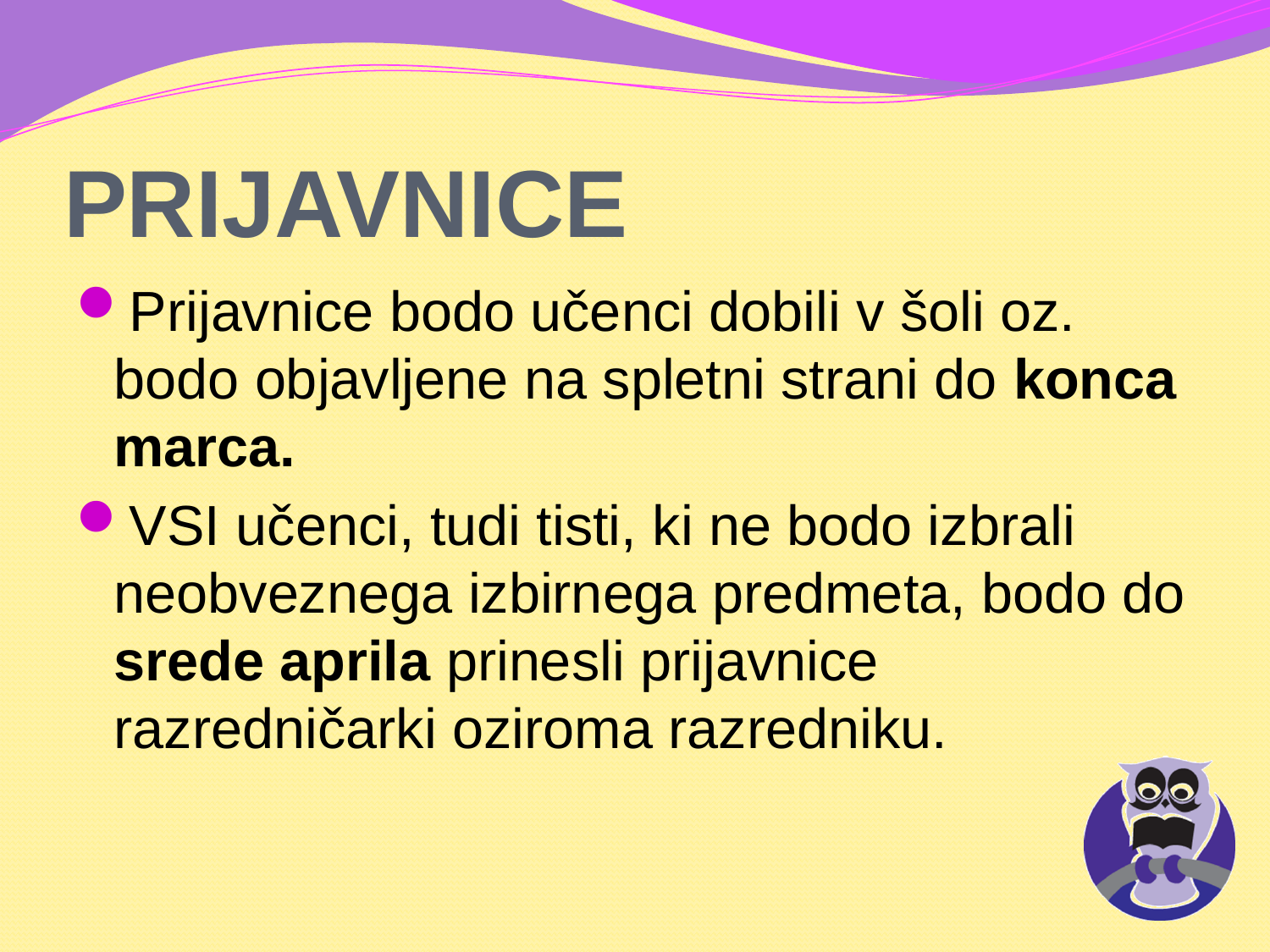

# PRIJAVNICE
Prijavnice bodo učenci dobili v šoli oz. bodo objavljene na spletni strani do konca marca.
VSI učenci, tudi tisti, ki ne bodo izbrali neobveznega izbirnega predmeta, bodo do srede aprila prinesli prijavnice razredničarki oziroma razredniku.